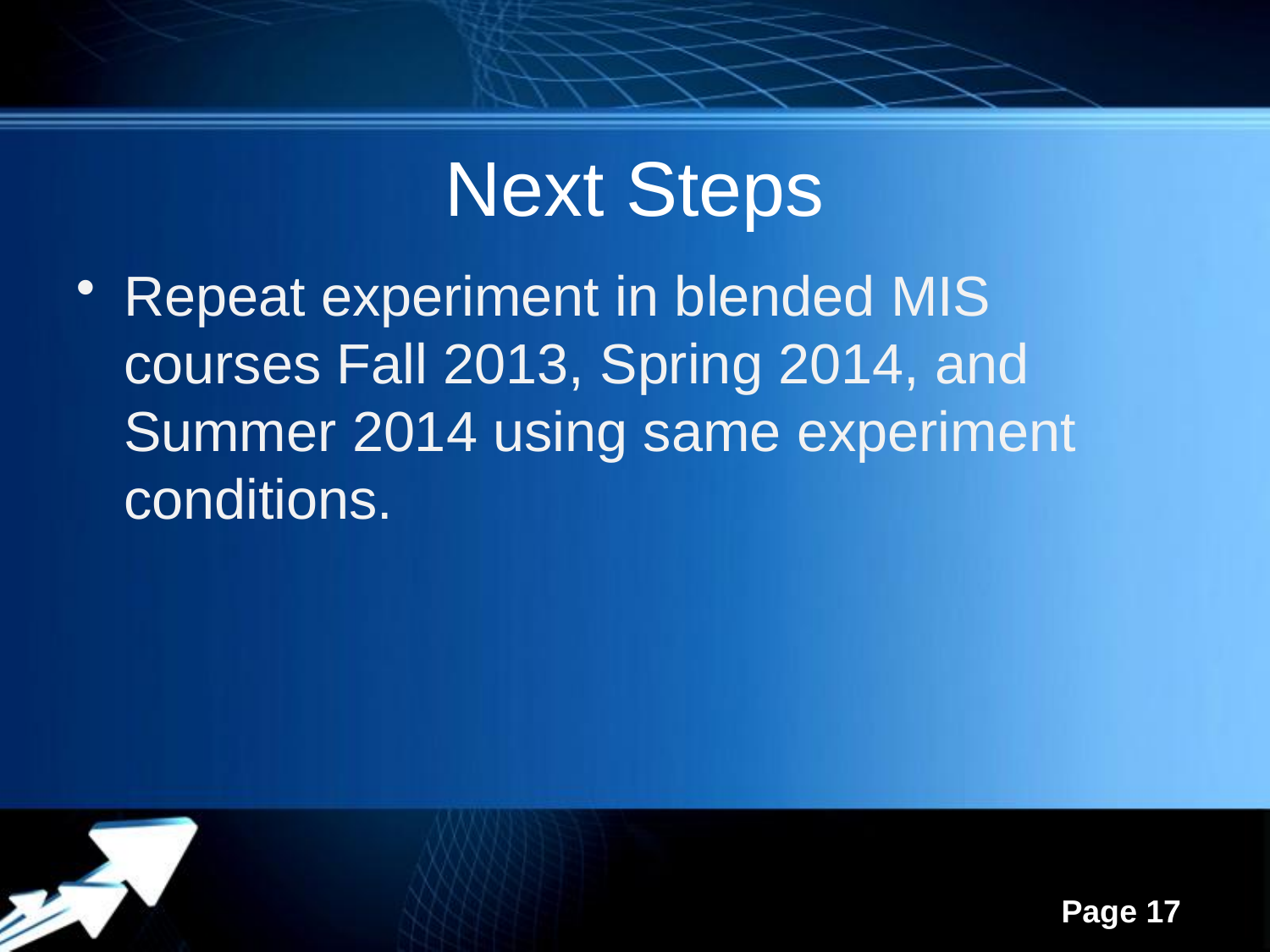

# Next Steps
Repeat experiment in blended MIS courses Fall 2013, Spring 2014, and Summer 2014 using same experiment conditions.